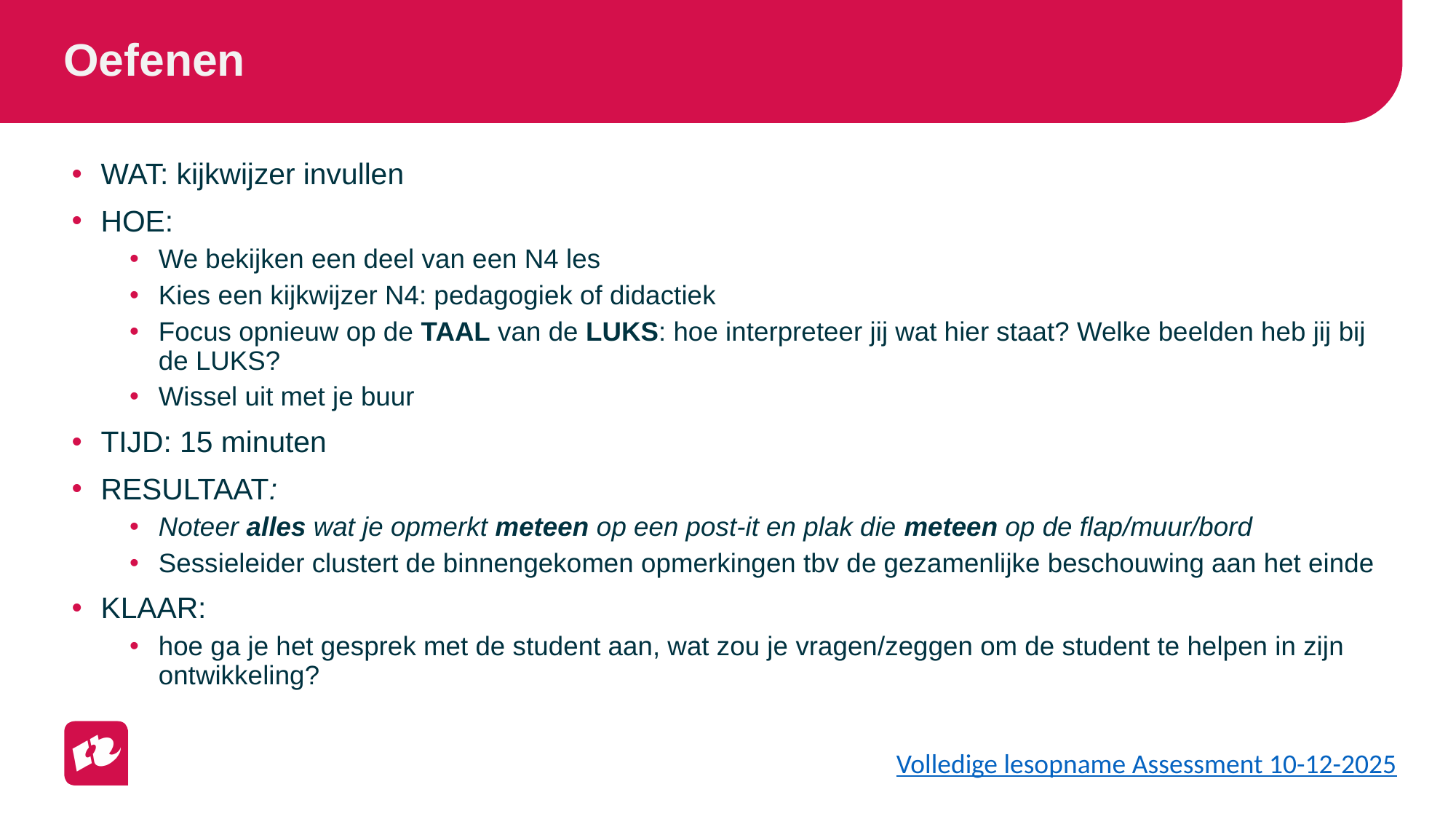

# Oefenen
WAT: kijkwijzer invullen
HOE:
We bekijken een deel van een N4 les
Kies een kijkwijzer N4: pedagogiek of didactiek
Focus opnieuw op de TAAL van de LUKS: hoe interpreteer jij wat hier staat? Welke beelden heb jij bij de LUKS?
Wissel uit met je buur
TIJD: 15 minuten
RESULTAAT:
Noteer alles wat je opmerkt meteen op een post-it en plak die meteen op de flap/muur/bord
Sessieleider clustert de binnengekomen opmerkingen tbv de gezamenlijke beschouwing aan het einde
KLAAR:
hoe ga je het gesprek met de student aan, wat zou je vragen/zeggen om de student te helpen in zijn ontwikkeling?

Volledige lesopname Assessment 10-12-2025